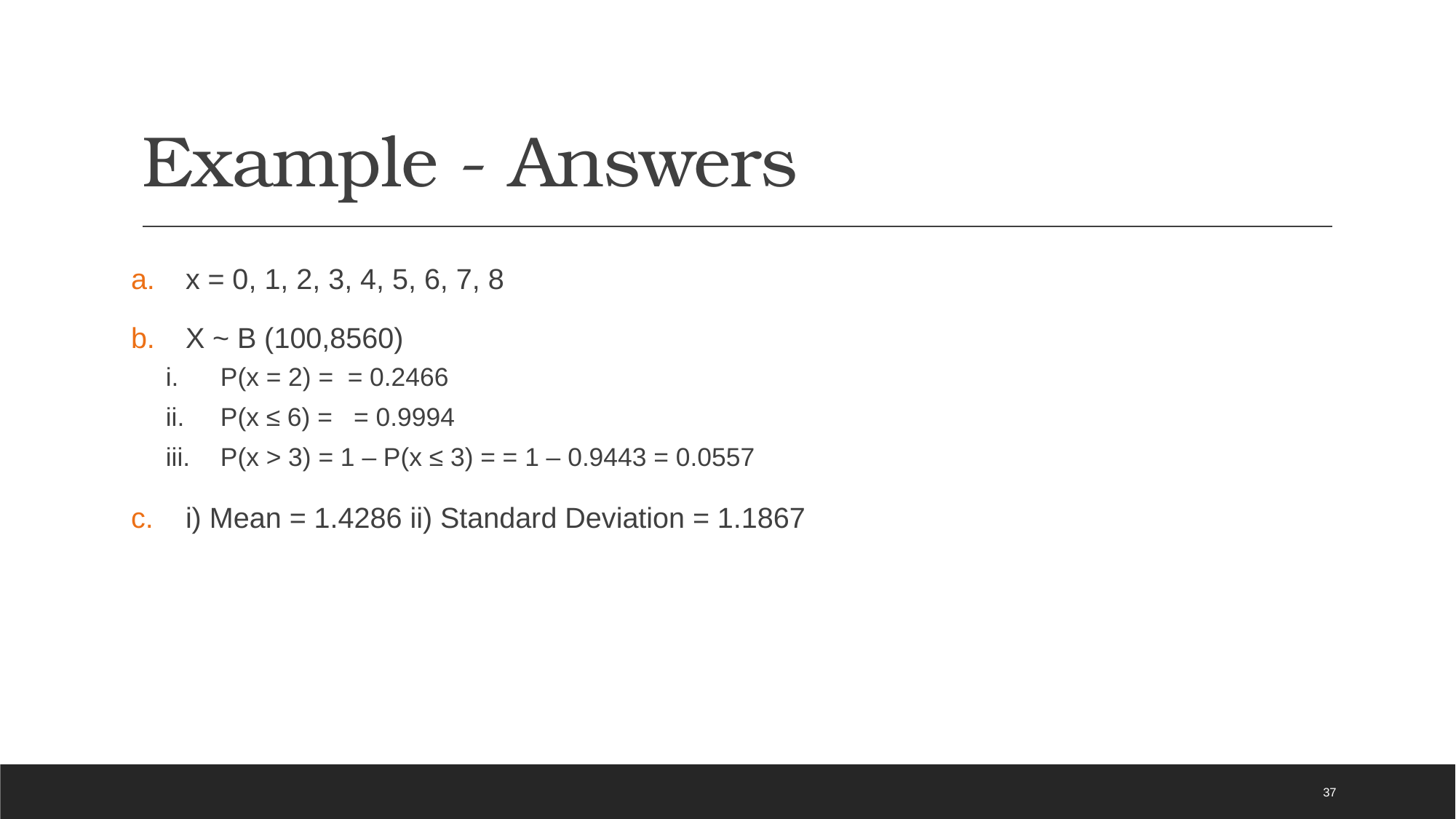

# Example - Answers
x = 0, 1, 2, 3, 4, 5, 6, 7, 8
X ~ B (100,8560)
P(x = 2) =  = 0.2466
P(x ≤ 6) =   = 0.9994
P(x > 3) = 1 – P(x ≤ 3) = = 1 – 0.9443 = 0.0557
i) Mean = 1.4286 ii) Standard Deviation = 1.1867
37